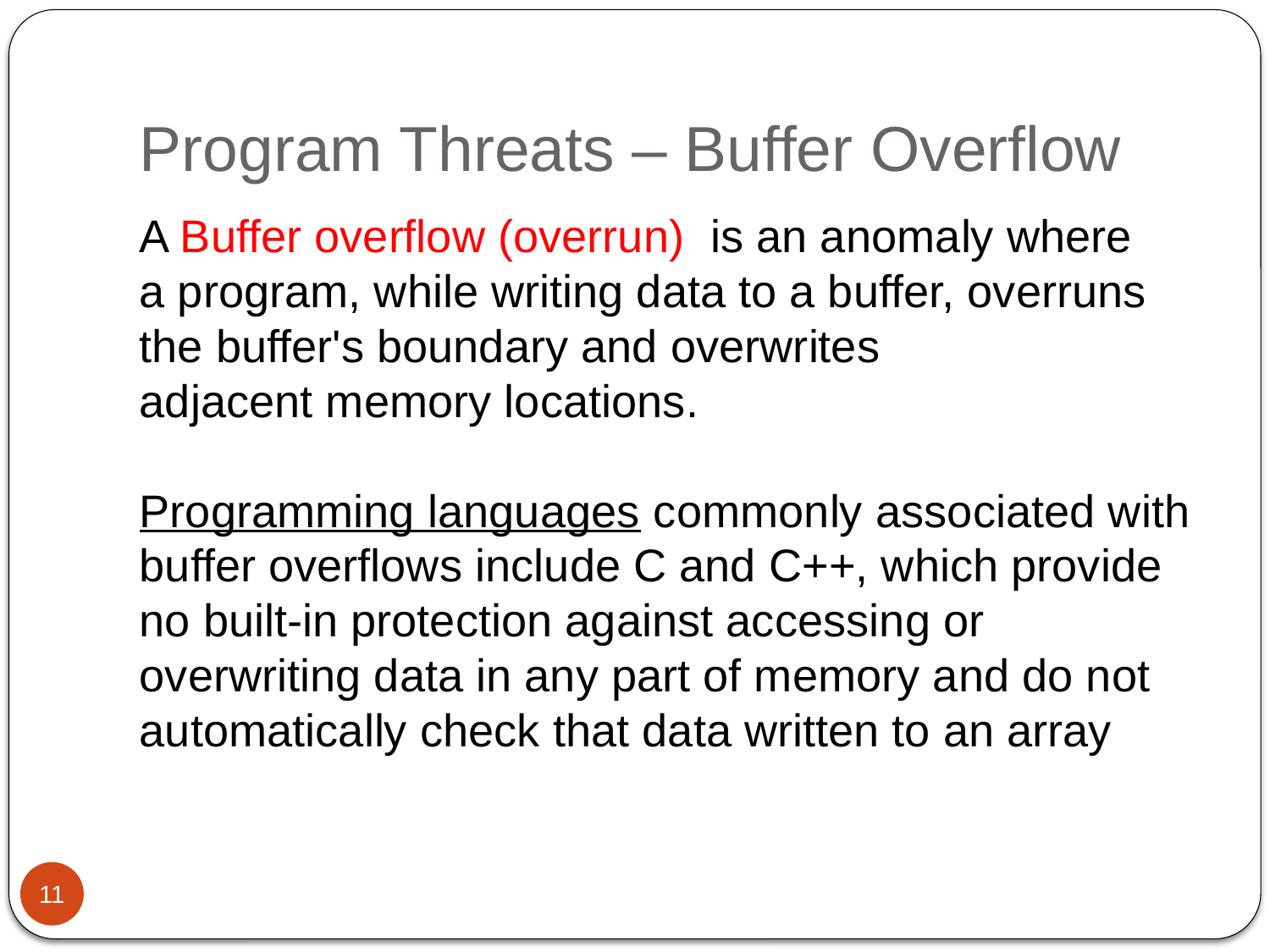

# Program Threats – Buffer Overflow
A Buffer overflow (overrun)  is an anomaly where a program, while writing data to a buffer, overruns the buffer's boundary and overwrites adjacent memory locations.

Programming languages commonly associated with buffer overflows include C and C++, which provide no built-in protection against accessing or overwriting data in any part of memory and do not automatically check that data written to an array

11